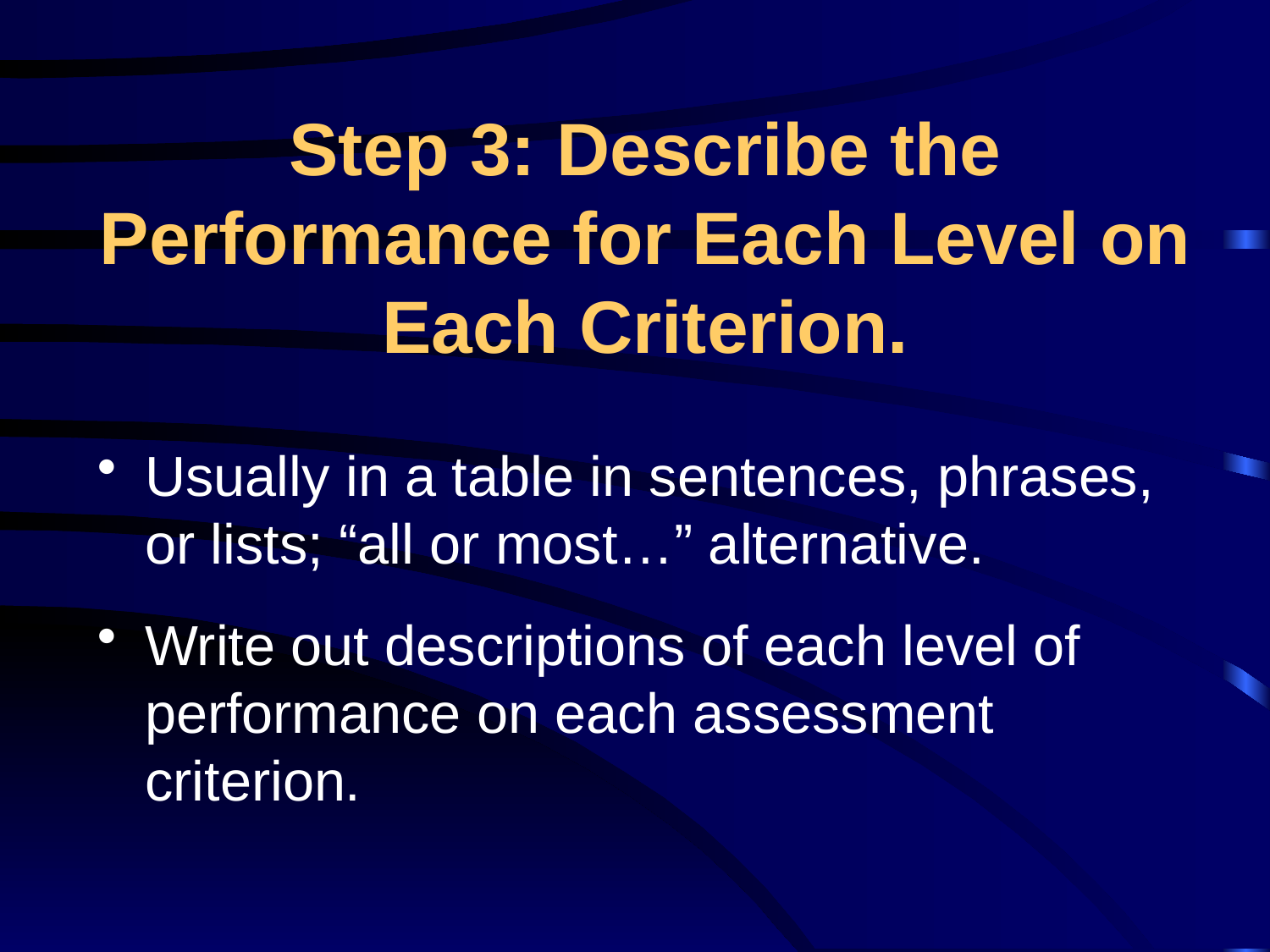

# Step 3: Describe the Performance for Each Level on Each Criterion.
Usually in a table in sentences, phrases, or lists; “all or most…” alternative.

Write out descriptions of each level of performance on each assessment criterion.